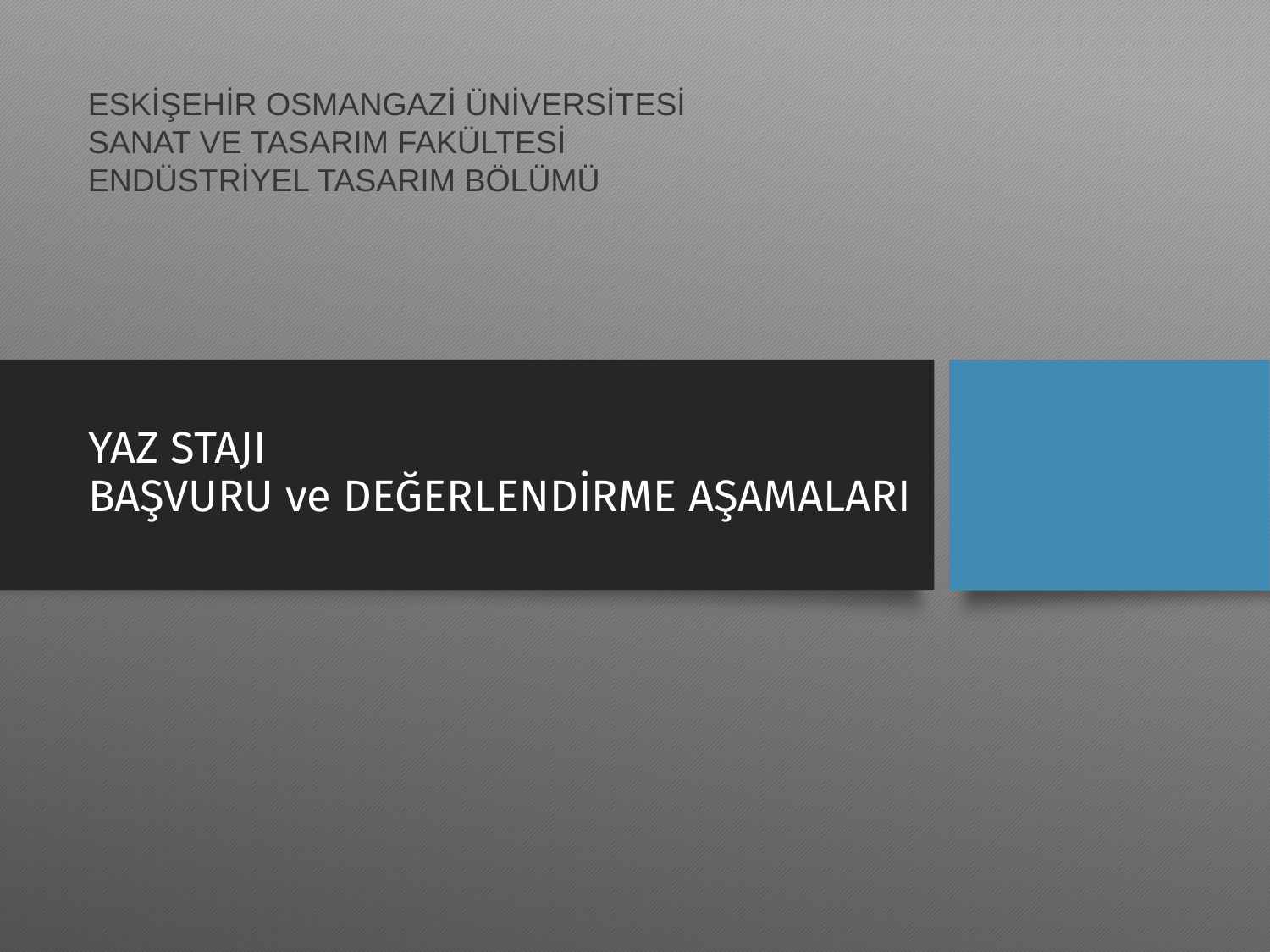

ESKİŞEHİR OSMANGAZİ ÜNİVERSİTESİ
SANAT VE TASARIM FAKÜLTESİ
ENDÜSTRİYEL TASARIM BÖLÜMÜ
# YAZ STAJI BAŞVURU ve DEĞERLENDİRME AŞAMALARI